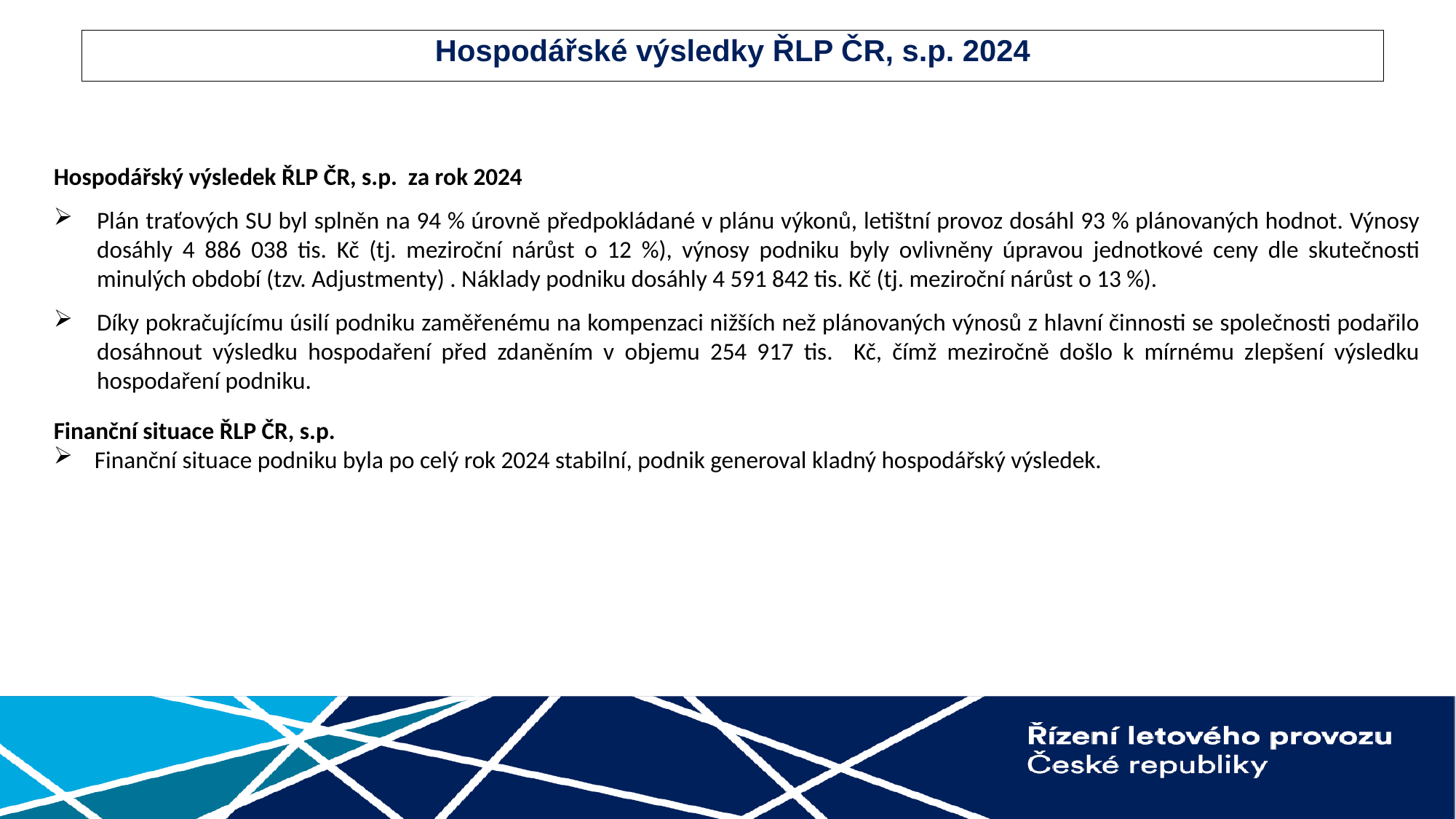

# Hospodářské výsledky ŘLP ČR, s.p. 2024
Hospodářský výsledek ŘLP ČR, s.p.  za rok 2024

Plán traťových SU byl splněn na 94 % úrovně předpokládané v plánu výkonů, letištní provoz dosáhl 93 % plánovaných hodnot. Výnosy dosáhly 4 886 038 tis. Kč (tj. meziroční nárůst o 12 %), výnosy podniku byly ovlivněny úpravou jednotkové ceny dle skutečnosti minulých období (tzv. Adjustmenty) . Náklady podniku dosáhly 4 591 842 tis. Kč (tj. meziroční nárůst o 13 %).

Díky pokračujícímu úsilí podniku zaměřenému na kompenzaci nižších než plánovaných výnosů z hlavní činnosti se společnosti podařilo dosáhnout výsledku hospodaření před zdaněním v objemu 254 917 tis.  Kč, čímž meziročně došlo k mírnému zlepšení výsledku hospodaření podniku.
Finanční situace ŘLP ČR, s.p.
Finanční situace podniku byla po celý rok 2024 stabilní, podnik generoval kladný hospodářský výsledek.